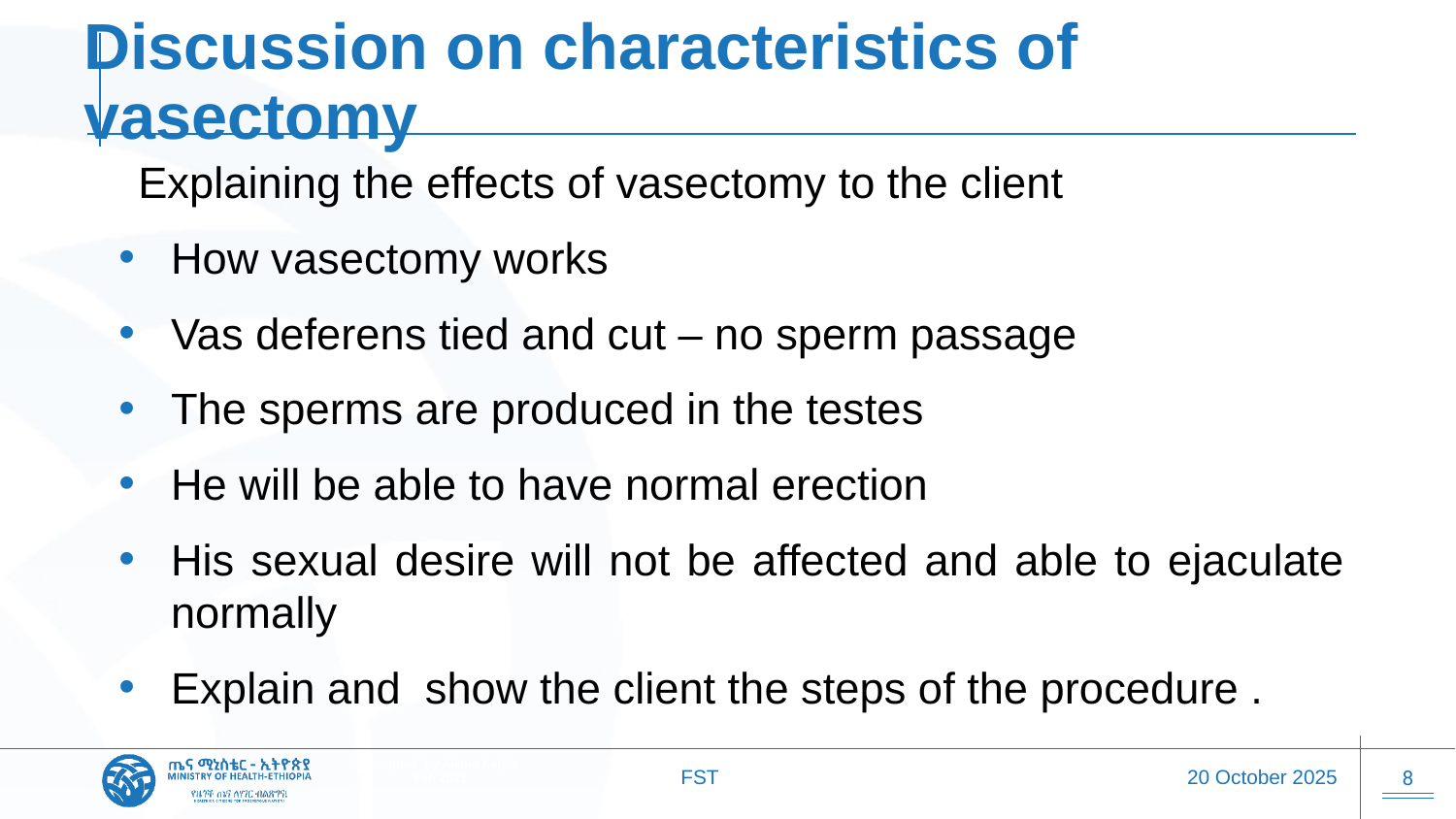

# Discussion on characteristics of vasectomy
Explaining the effects of vasectomy to the client
How vasectomy works
Vas deferens tied and cut – no sperm passage
The sperms are produced in the testes
He will be able to have normal erection
His sexual desire will not be affected and able to ejaculate normally
Explain and  show the client the steps of the procedure .

FST
20 October 2025
8